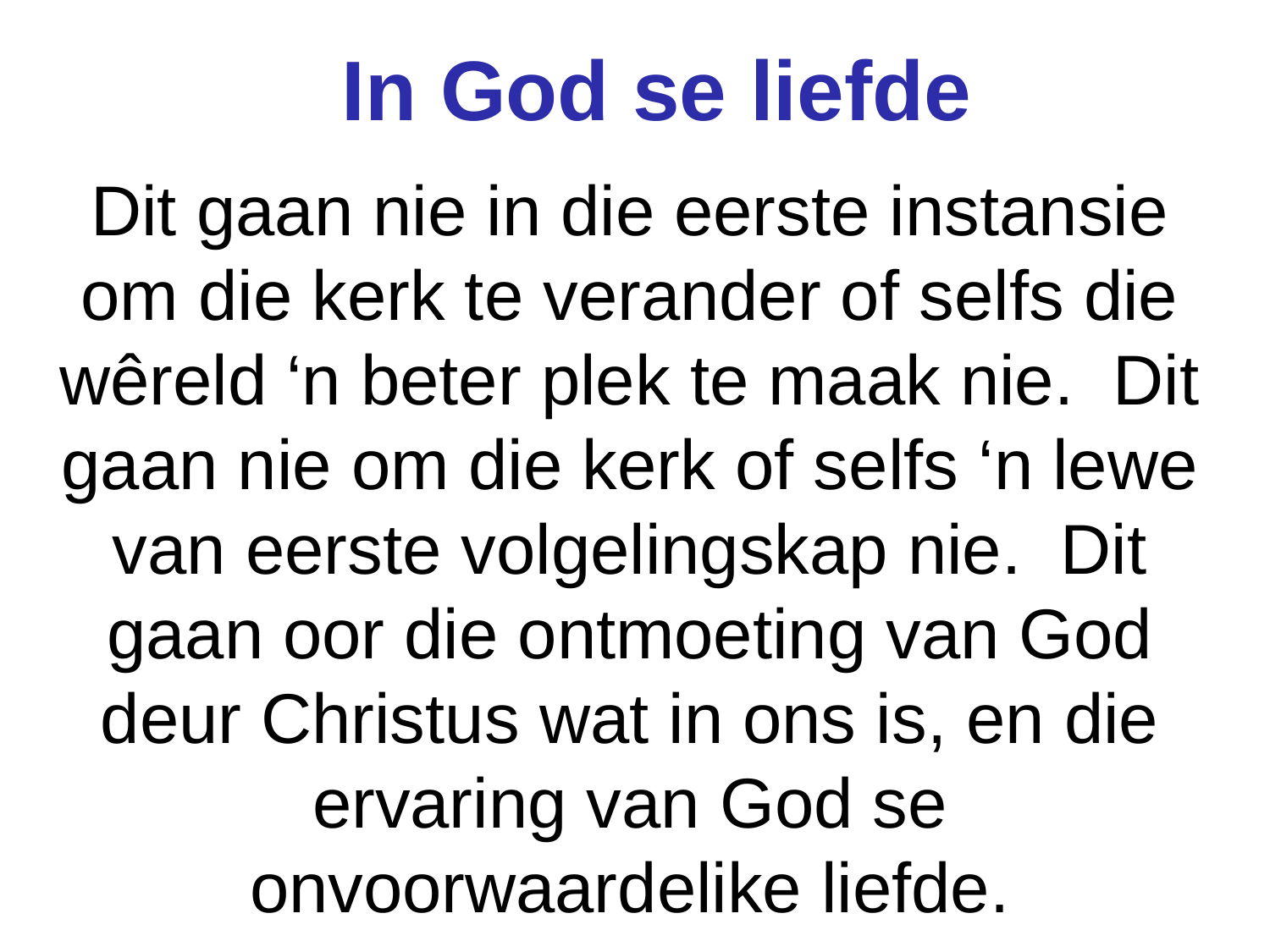

In God se liefde
# Dit gaan nie in die eerste instansie om die kerk te verander of selfs die wêreld ‘n beter plek te maak nie.  Dit gaan nie om die kerk of selfs ‘n lewe van eerste volgelingskap nie.  Dit gaan oor die ontmoeting van God deur Christus wat in ons is, en die ervaring van God se onvoorwaardelike liefde.